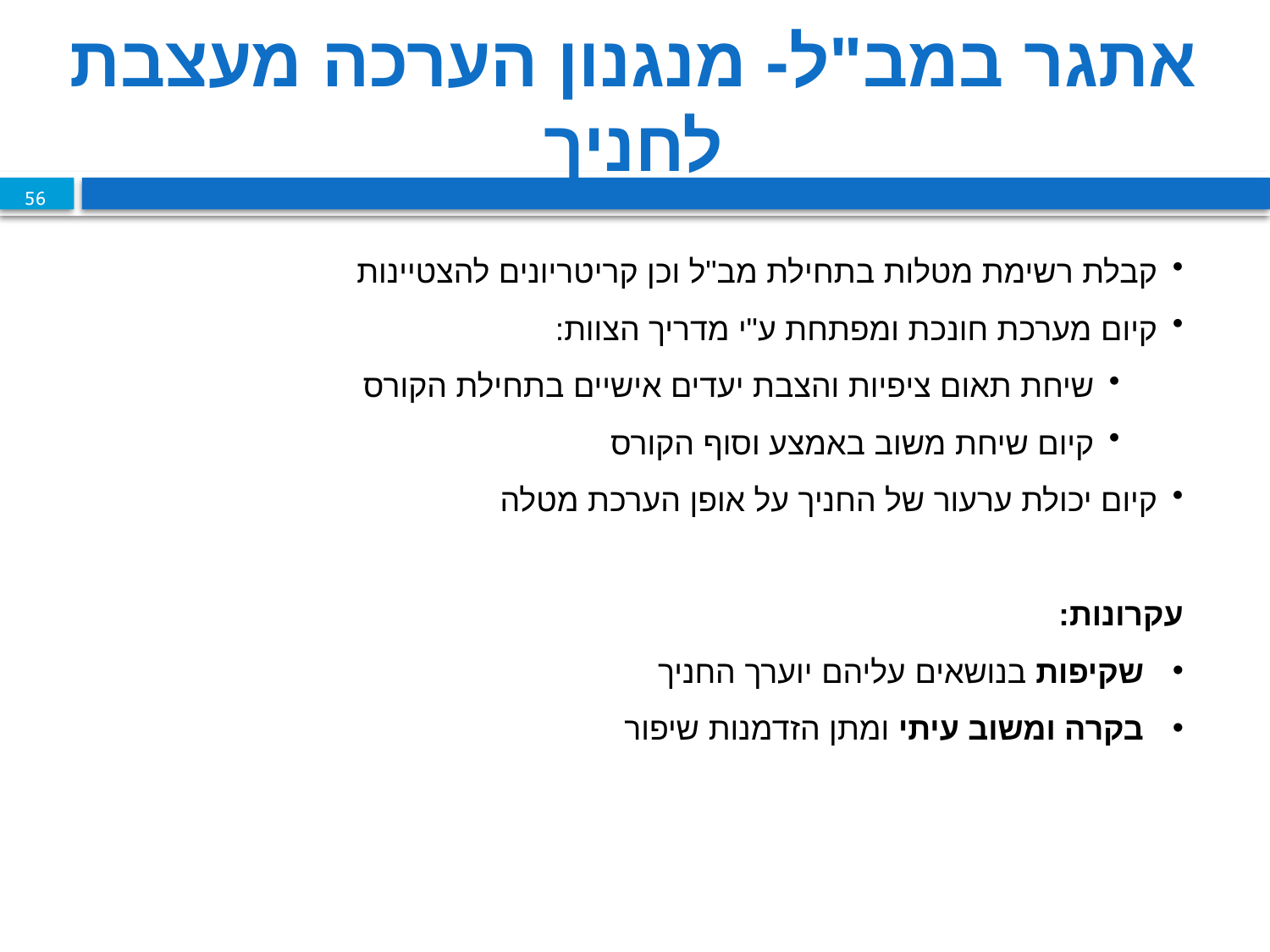

# אתגר במב"ל- מנגנון הערכה מעצבת לחניך
56
קבלת רשימת מטלות בתחילת מב"ל וכן קריטריונים להצטיינות
קיום מערכת חונכת ומפתחת ע"י מדריך הצוות:
שיחת תאום ציפיות והצבת יעדים אישיים בתחילת הקורס
קיום שיחת משוב באמצע וסוף הקורס
קיום יכולת ערעור של החניך על אופן הערכת מטלה

עקרונות:
שקיפות בנושאים עליהם יוערך החניך
בקרה ומשוב עיתי ומתן הזדמנות שיפור